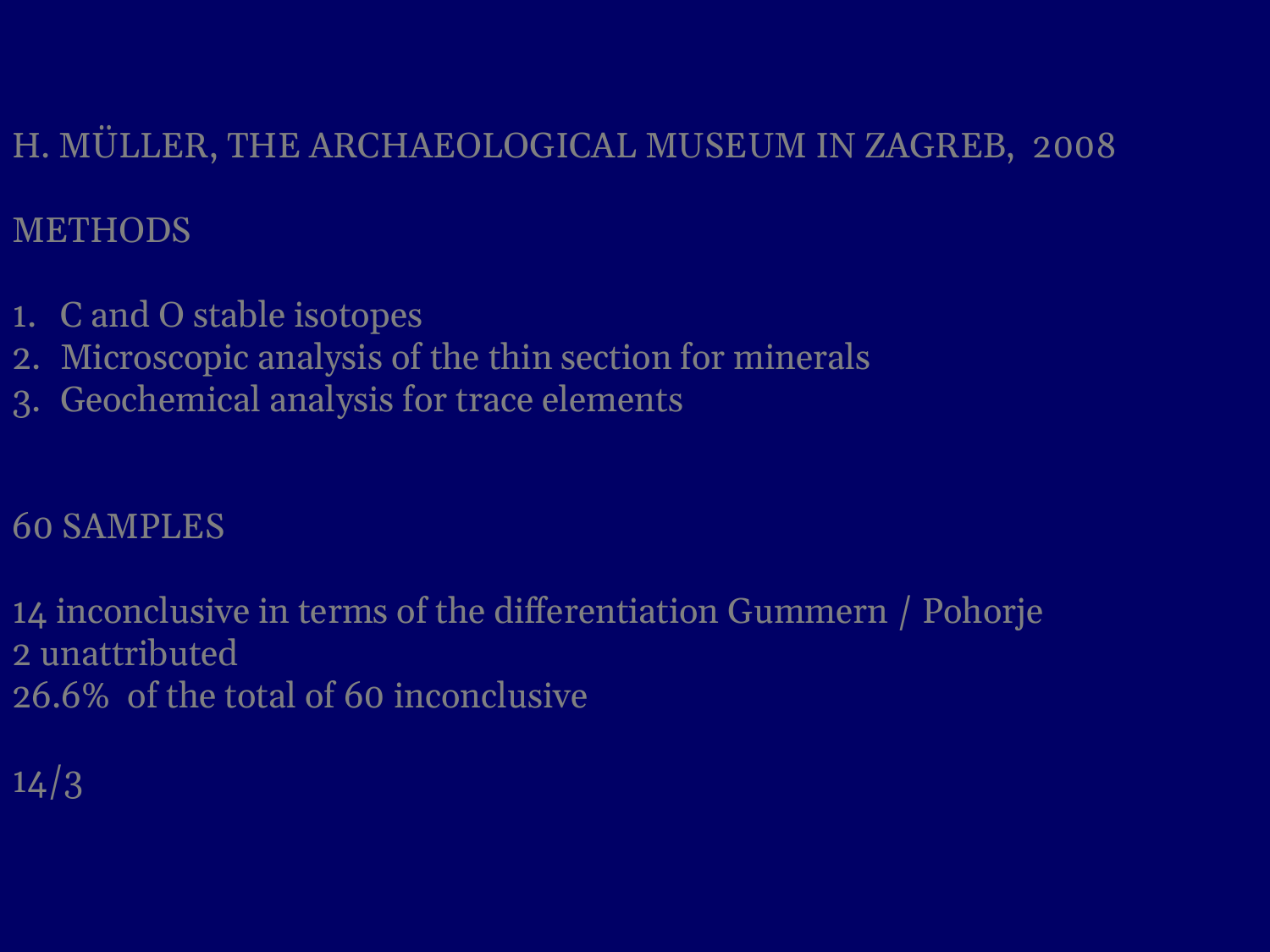

H. MÜLLER, THE ARCHAEOLOGICAL MUSEUM IN ZAGREB,  2008

METHODS

C and O stable isotopes
Microscopic analysis of the thin section for minerals
Geochemical analysis for trace elements

60 SAMPLES

14 inconclusive in terms of the differentiation Gummern / Pohorje
2 unattributed
26.6%  of the total of 60 inconclusive

14/3